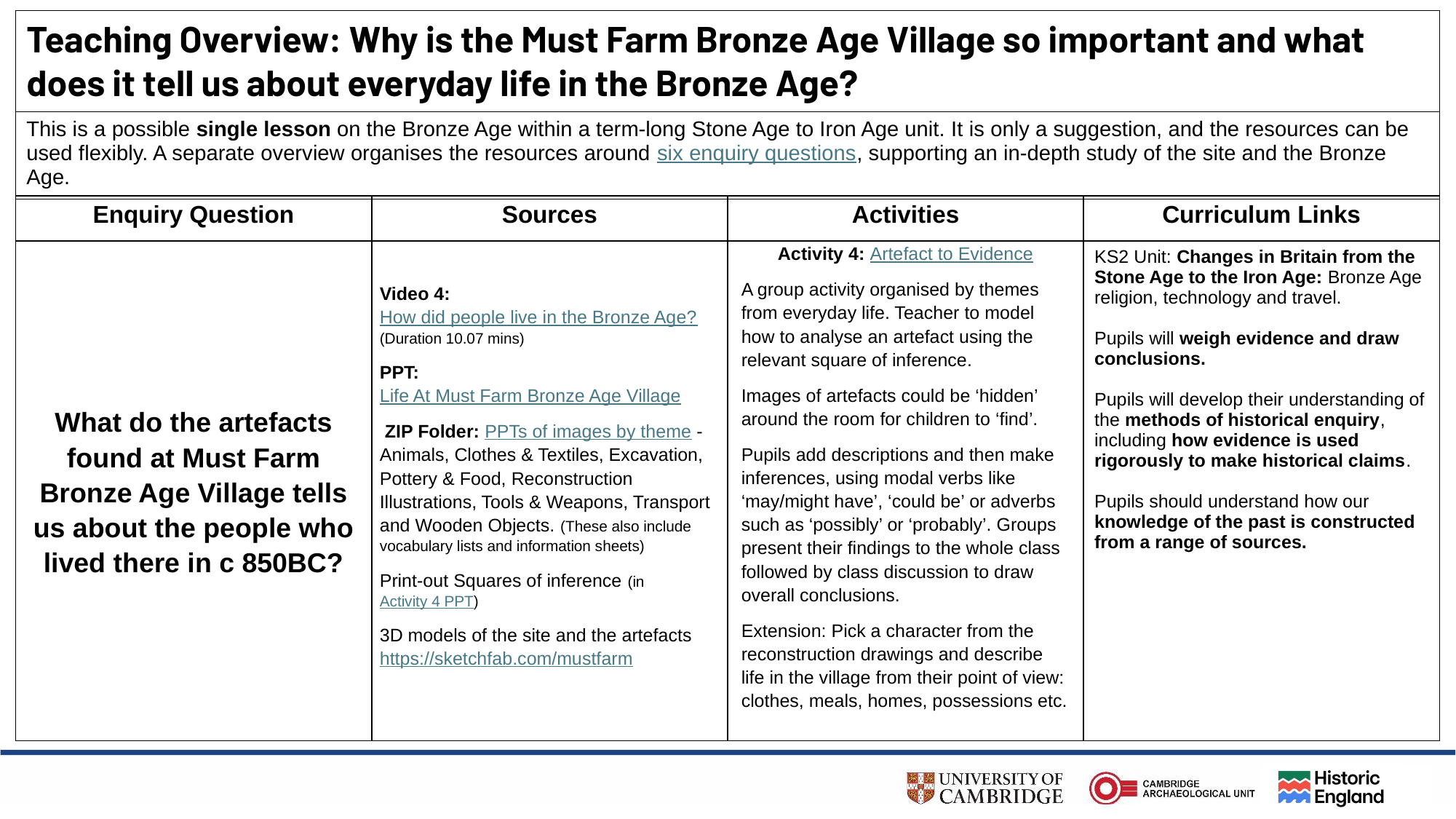

| Teaching Overview: Why is the Must Farm Bronze Age Village so important and what does it tell us about everyday life in the Bronze Age? |
| --- |
| This is a possible single lesson on the Bronze Age within a term-long Stone Age to Iron Age unit. It is only a suggestion, and the resources can be used flexibly. A separate overview organises the resources around six enquiry questions, supporting an in-depth study of the site and the Bronze Age. |
Must Farm Bronze Age Village – Single Lesson Plan
| Enquiry Question | Sources | Activities | Curriculum Links |
| --- | --- | --- | --- |
| What do the artefacts found at Must Farm Bronze Age Village tells us about the people who lived there in c 850BC? | Video 4: How did people live in the Bronze Age? (Duration 10.07 mins) PPT: Life At Must Farm Bronze Age Village ZIP Folder: PPTs of images by theme - Animals, Clothes & Textiles, Excavation, Pottery & Food, Reconstruction Illustrations, Tools & Weapons, Transport and Wooden Objects. (These also include vocabulary lists and information sheets) Print-out Squares of inference (in Activity 4 PPT) 3D models of the site and the artefacts https://sketchfab.com/mustfarm | Activity 4: Artefact to Evidence A group activity organised by themes from everyday life. Teacher to model how to analyse an artefact using the relevant square of inference. Images of artefacts could be ‘hidden’ around the room for children to ‘find’. Pupils add descriptions and then make inferences, using modal verbs like ‘may/might have’, ‘could be’ or adverbs such as ‘possibly’ or ‘probably’. Groups present their findings to the whole class followed by class discussion to draw overall conclusions. Extension: Pick a character from the reconstruction drawings and describe life in the village from their point of view: clothes, meals, homes, possessions etc. | KS2 Unit: Changes in Britain from the Stone Age to the Iron Age: Bronze Age religion, technology and travel. Pupils will weigh evidence and draw conclusions. Pupils will develop their understanding of the methods of historical enquiry, including how evidence is used rigorously to make historical claims. Pupils should understand how our knowledge of the past is constructed from a range of sources. |